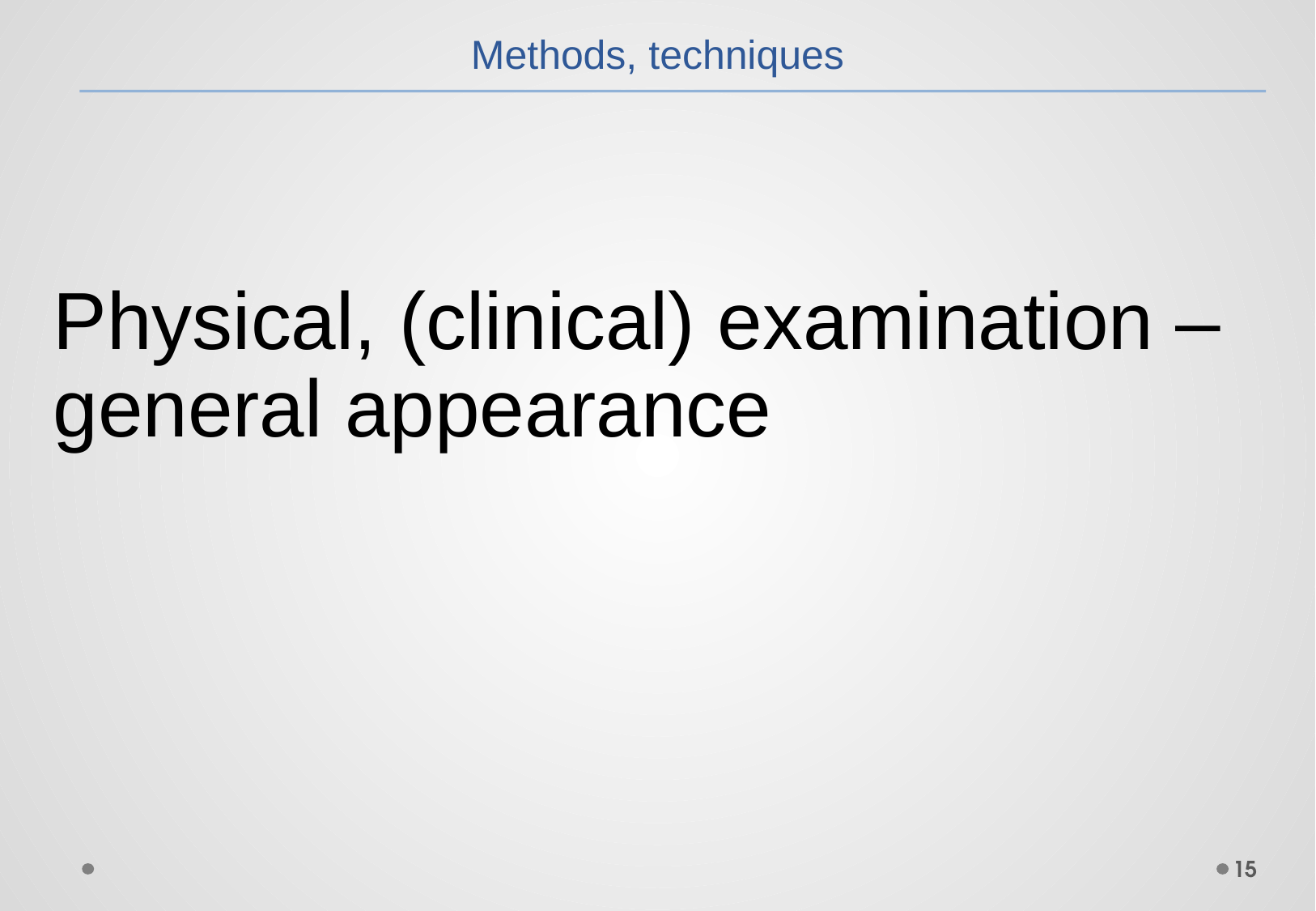

Methods, techniques

Physical, (clinical) examination – general appearance
15